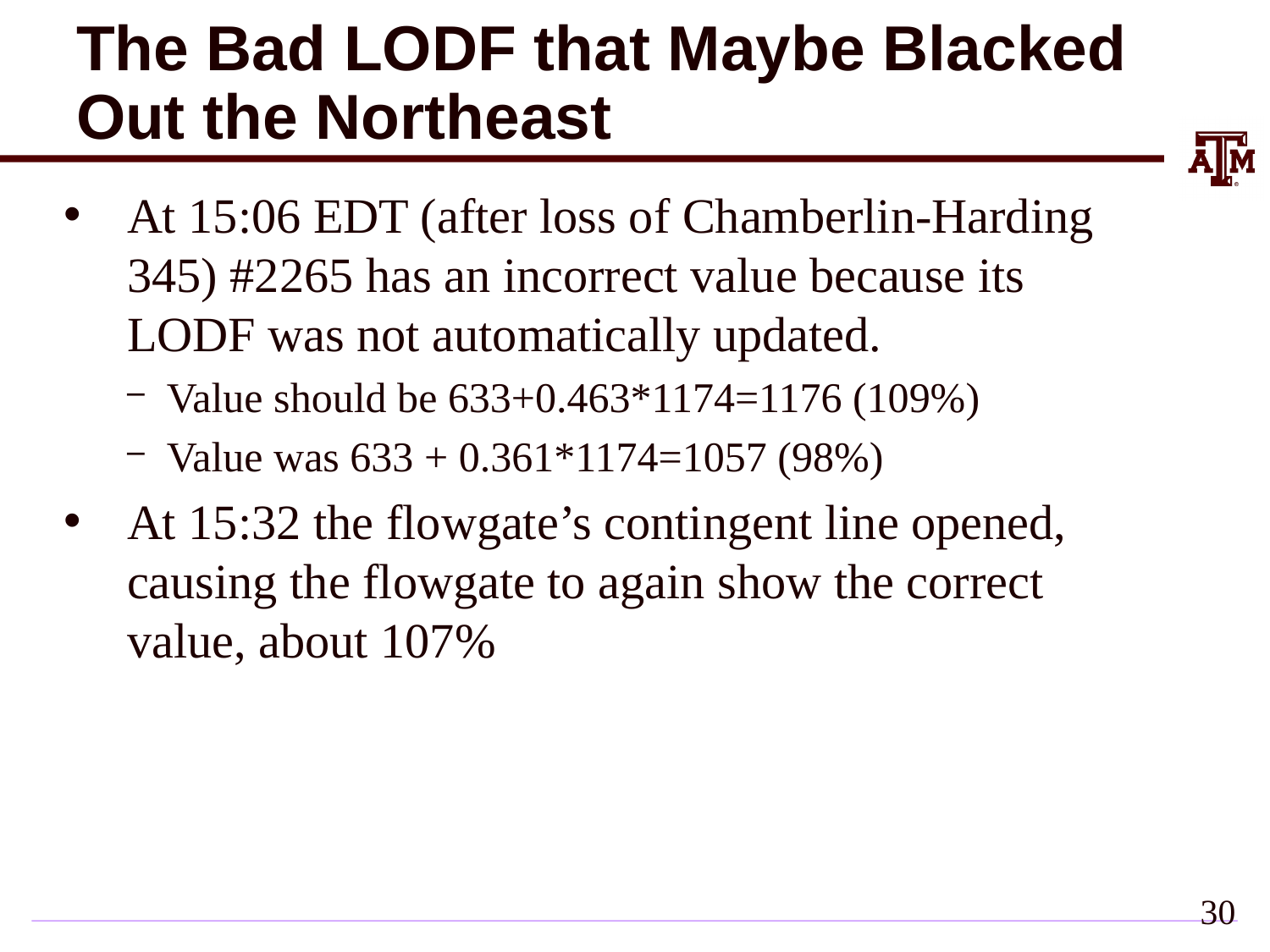

# The Bad LODF that Maybe Blacked Out the Northeast
At 15:06 EDT (after loss of Chamberlin-Harding 345) #2265 has an incorrect value because its LODF was not automatically updated.
Value should be 633+0.463*1174=1176 (109%)
Value was 633 + 0.361*1174=1057 (98%)
At 15:32 the flowgate’s contingent line opened, causing the flowgate to again show the correct value, about 107%